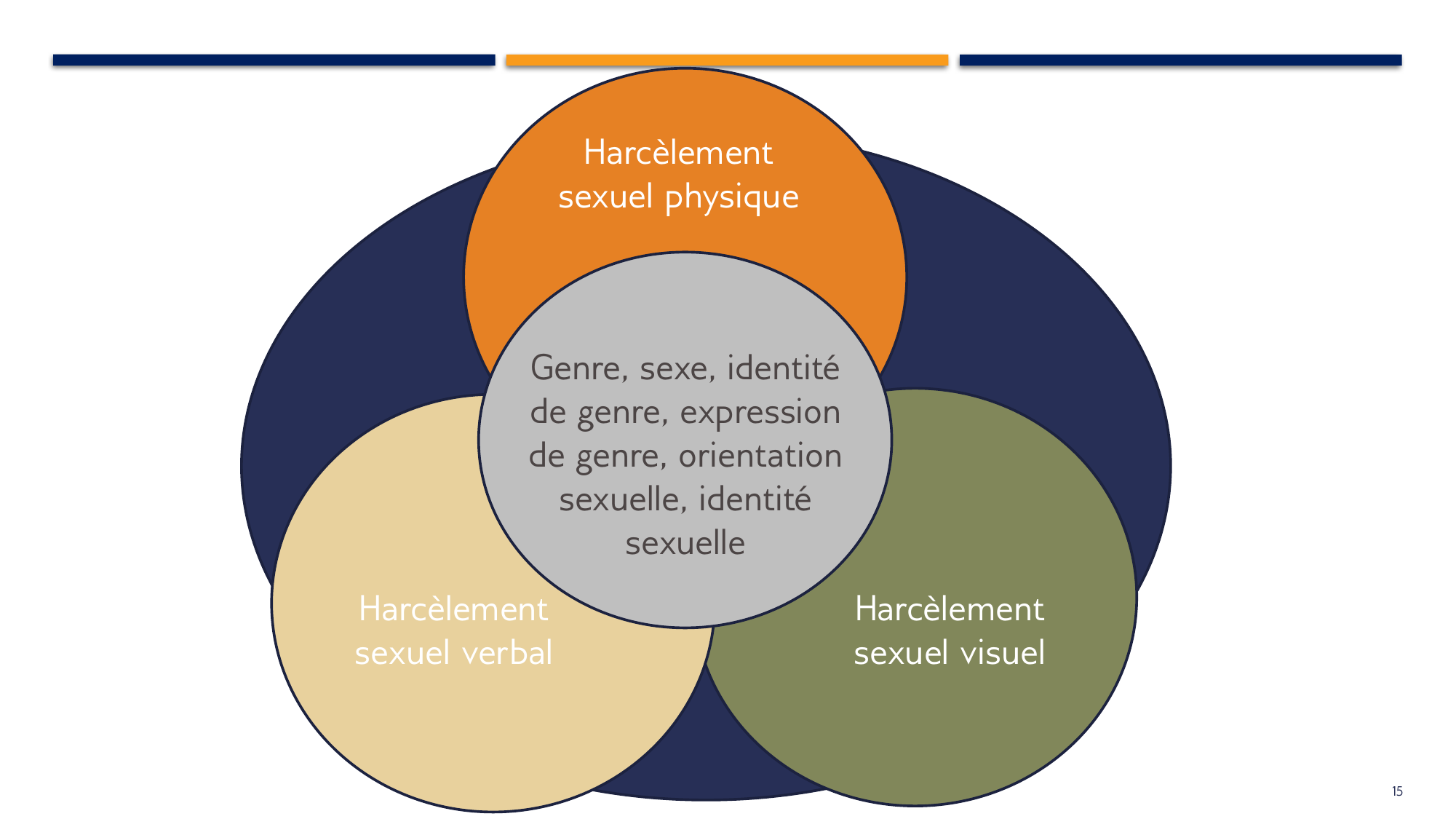

Harcèlement sexuel physique

Genre, sexe, identité de genre, expression de genre, orientation sexuelle, identité sexuelle

Harcèlement sexuel verbal
Harcèlement sexuel visuel
15